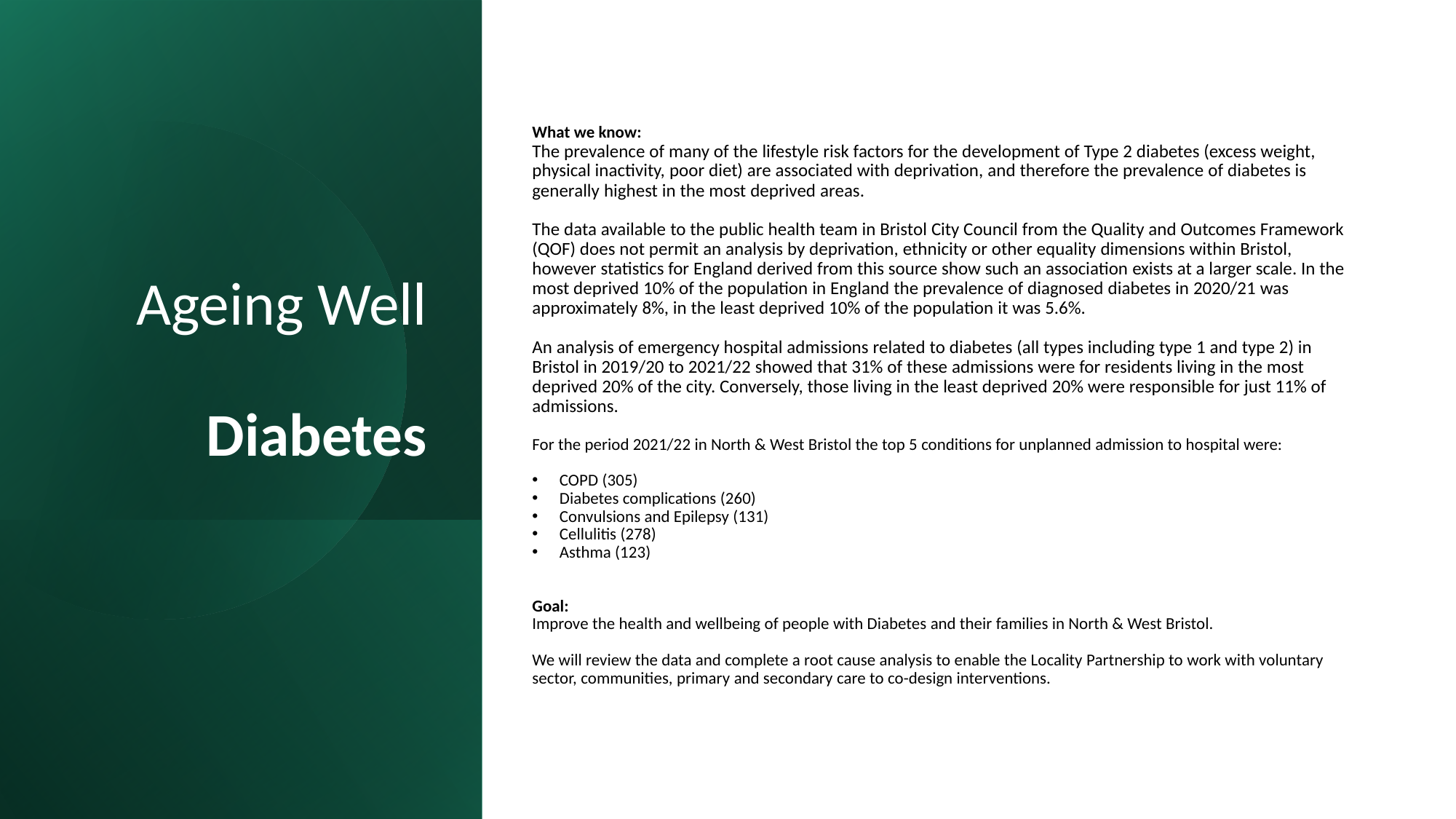

# Ageing Well Diabetes
What we know:
The prevalence of many of the lifestyle risk factors for the development of Type 2 diabetes (excess weight, physical inactivity, poor diet) are associated with deprivation, and therefore the prevalence of diabetes is generally highest in the most deprived areas.

The data available to the public health team in Bristol City Council from the Quality and Outcomes Framework (QOF) does not permit an analysis by deprivation, ethnicity or other equality dimensions within Bristol, however statistics for England derived from this source show such an association exists at a larger scale. In the most deprived 10% of the population in England the prevalence of diagnosed diabetes in 2020/21 was approximately 8%, in the least deprived 10% of the population it was 5.6%.

An analysis of emergency hospital admissions related to diabetes (all types including type 1 and type 2) in Bristol in 2019/20 to 2021/22 showed that 31% of these admissions were for residents living in the most deprived 20% of the city. Conversely, those living in the least deprived 20% were responsible for just 11% of admissions.

For the period 2021/22 in North & West Bristol the top 5 conditions for unplanned admission to hospital were:

COPD (305)
Diabetes complications (260)
Convulsions and Epilepsy (131)
Cellulitis (278)
Asthma (123)

Goal:
Improve the health and wellbeing of people with Diabetes and their families in North & West Bristol.

We will review the data and complete a root cause analysis to enable the Locality Partnership to work with voluntary sector, communities, primary and secondary care to co-design interventions.